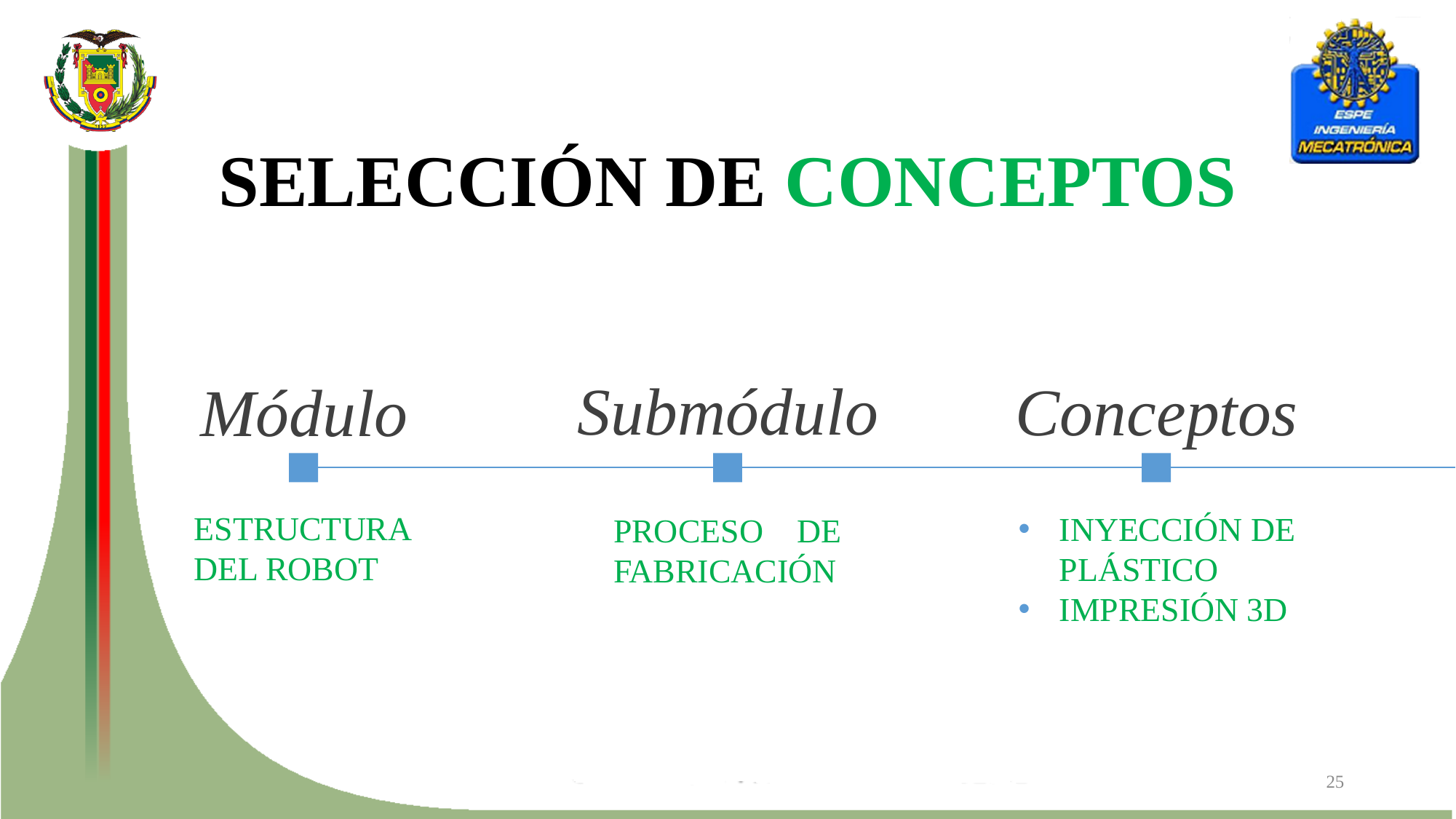

# SELECCIÓN DE CONCEPTOS
Submódulo
Conceptos
Módulo
ESTRUCTURA DEL ROBOT
PROCESO DE FABRICACIÓN
INYECCIÓN DE PLÁSTICO
IMPRESIÓN 3D
25